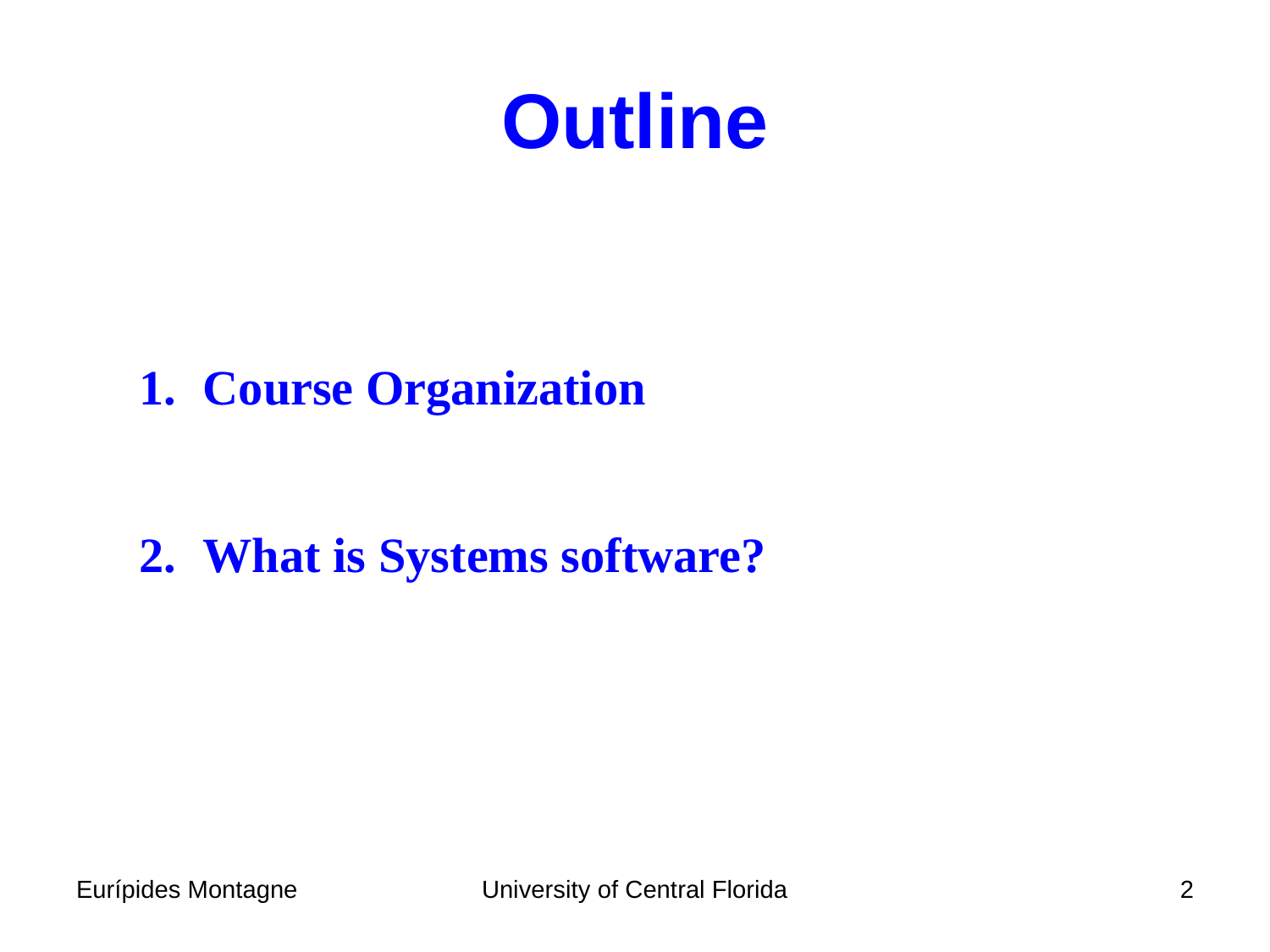

Outline
Course Organization

What is Systems software?

Eurípides Montagne
University of Central Florida
2